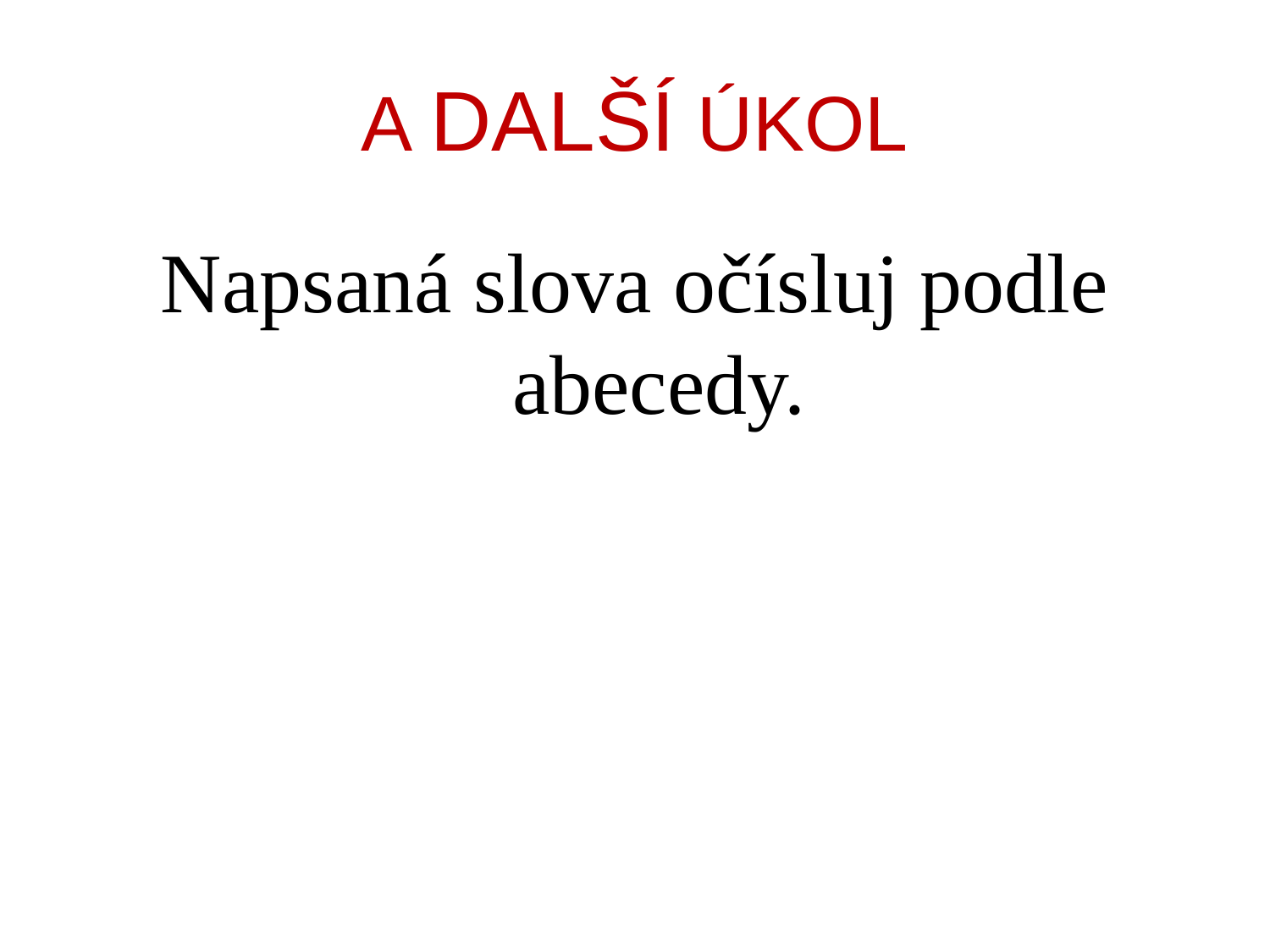

# A DALŠÍ ÚKOL
Napsaná slova očísluj podle abecedy.